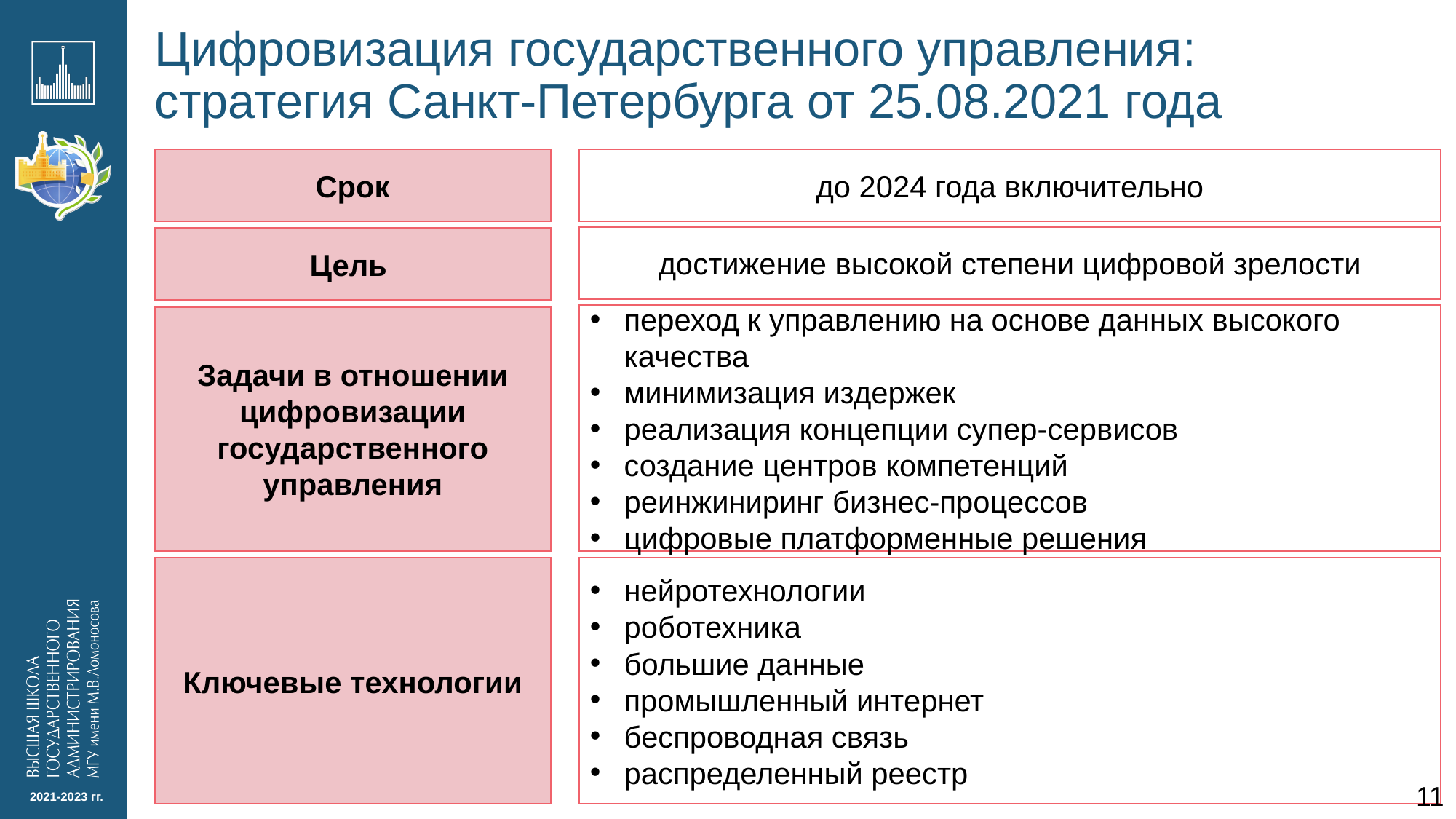

# Цифровизация государственного управления: стратегия Санкт-Петербурга от 25.08.2021 года
Срок
до 2024 года включительно
достижение высокой степени цифровой зрелости
Цель
переход к управлению на основе данных высокого качества
минимизация издержек
реализация концепции супер-сервисов
создание центров компетенций
реинжиниринг бизнес-процессов
цифровые платформенные решения
Задачи в отношении цифровизации государственного управления
Ключевые технологии
нейротехнологии
роботехника
большие данные
промышленный интернет
беспроводная связь
распределенный реестр
2021-2023 гг.
11